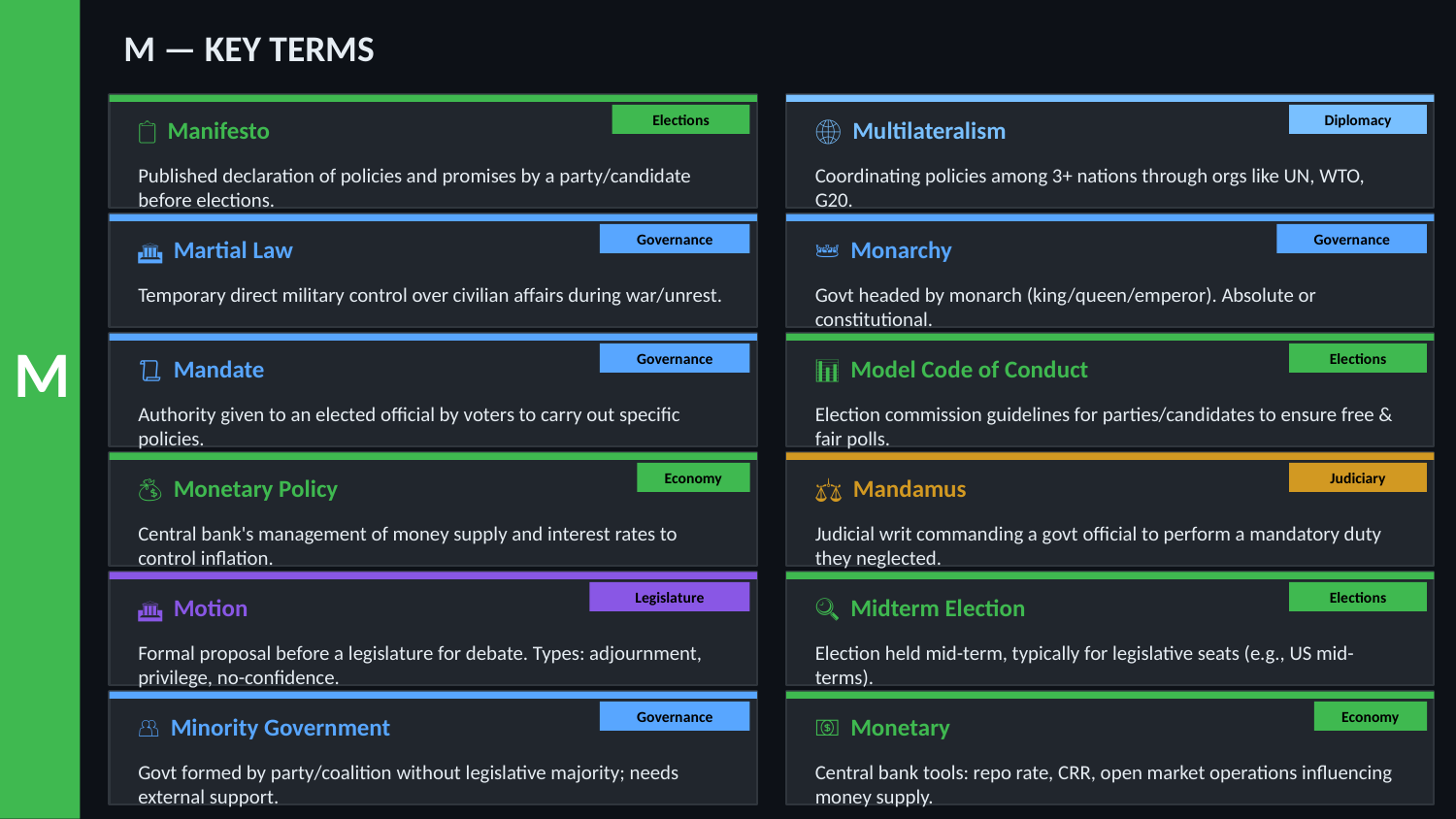

M — KEY TERMS

Elections

Diplomacy
📋  Manifesto
🌐  Multilateralism
Published declaration of policies and promises by a party/candidate before elections.
Coordinating policies among 3+ nations through orgs like UN, WTO, G20.

Governance

Governance
🏛️  Martial Law
👑  Monarchy
M
Temporary direct military control over civilian affairs during war/unrest.
Govt headed by monarch (king/queen/emperor). Absolute or constitutional.

Governance

Elections
📜  Mandate
📊  Model Code of Conduct
Authority given to an elected official by voters to carry out specific policies.
Election commission guidelines for parties/candidates to ensure free & fair polls.

Economy

Judiciary
💰  Monetary Policy
⚖️  Mandamus
Central bank's management of money supply and interest rates to control inflation.
Judicial writ commanding a govt official to perform a mandatory duty they neglected.

Legislature

Elections
🏛️  Motion
🔍  Midterm Election
Formal proposal before a legislature for debate. Types: adjournment, privilege, no-confidence.
Election held mid-term, typically for legislative seats (e.g., US mid-terms).

Governance

Economy
👥  Minority Government
💵  Monetary
Govt formed by party/coalition without legislative majority; needs external support.
Central bank tools: repo rate, CRR, open market operations influencing money supply.